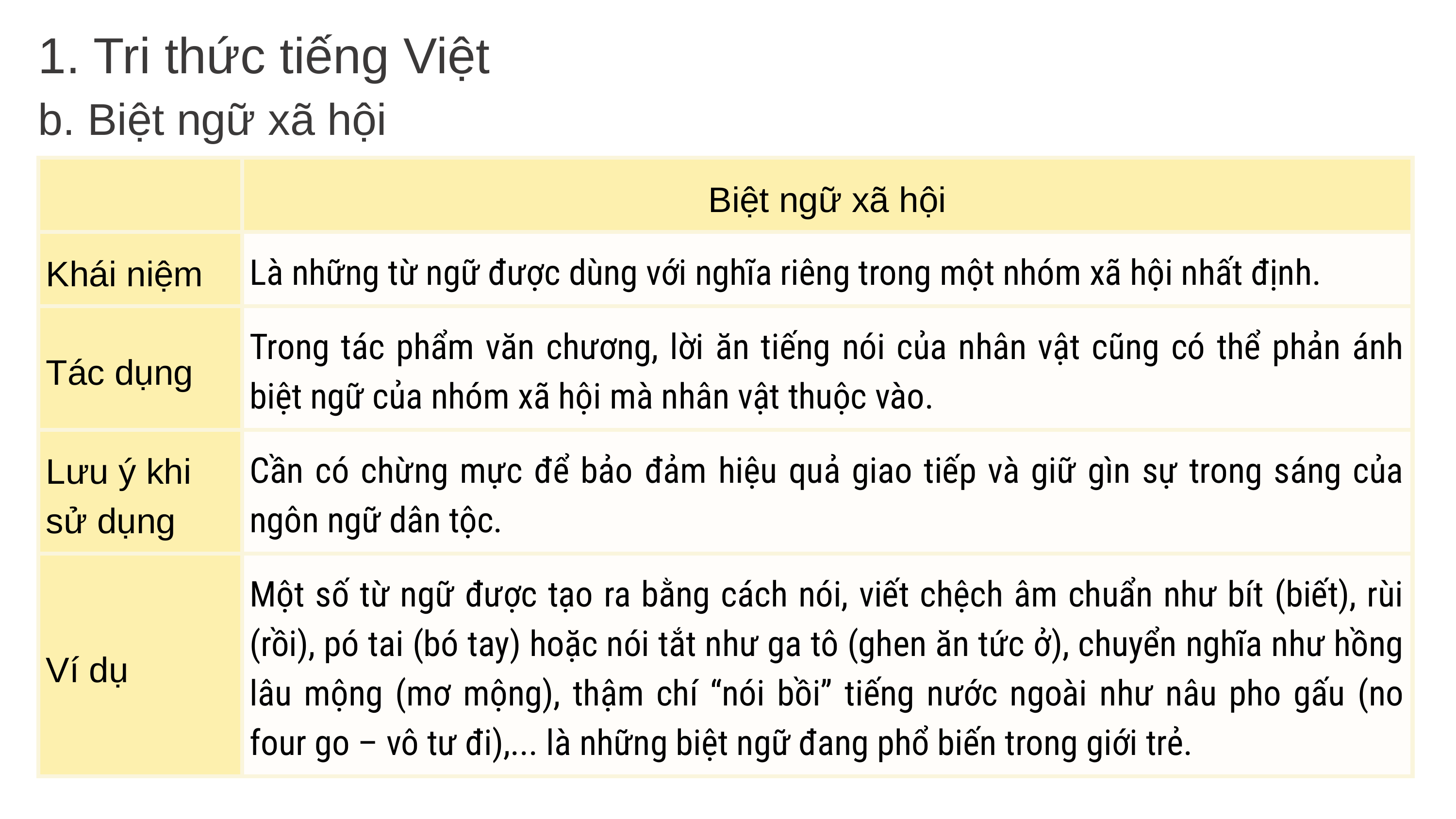

1. Tri thức tiếng Việt
b. Biệt ngữ xã hội
|  | Biệt ngữ xã hội |
| --- | --- |
| Khái niệm | Là những từ ngữ được dùng với nghĩa riêng trong một nhóm xã hội nhất định. |
| Tác dụng | Trong tác phẩm văn chương, lời ăn tiếng nói của nhân vật cũng có thể phản ánh biệt ngữ của nhóm xã hội mà nhân vật thuộc vào. |
| Lưu ý khi sử dụng | Cần có chừng mực để bảo đảm hiệu quả giao tiếp và giữ gìn sự trong sáng của ngôn ngữ dân tộc. |
| Ví dụ | Một số từ ngữ được tạo ra bằng cách nói, viết chệch âm chuẩn như bít (biết), rùi (rồi), pó tai (bó tay) hoặc nói tắt như ga tô (ghen ăn tức ở), chuyển nghĩa như hồng lâu mộng (mơ mộng), thậm chí “nói bồi” tiếng nước ngoài như nâu pho gấu (no four go – vô tư đi),... là những biệt ngữ đang phổ biến trong giới trẻ. |